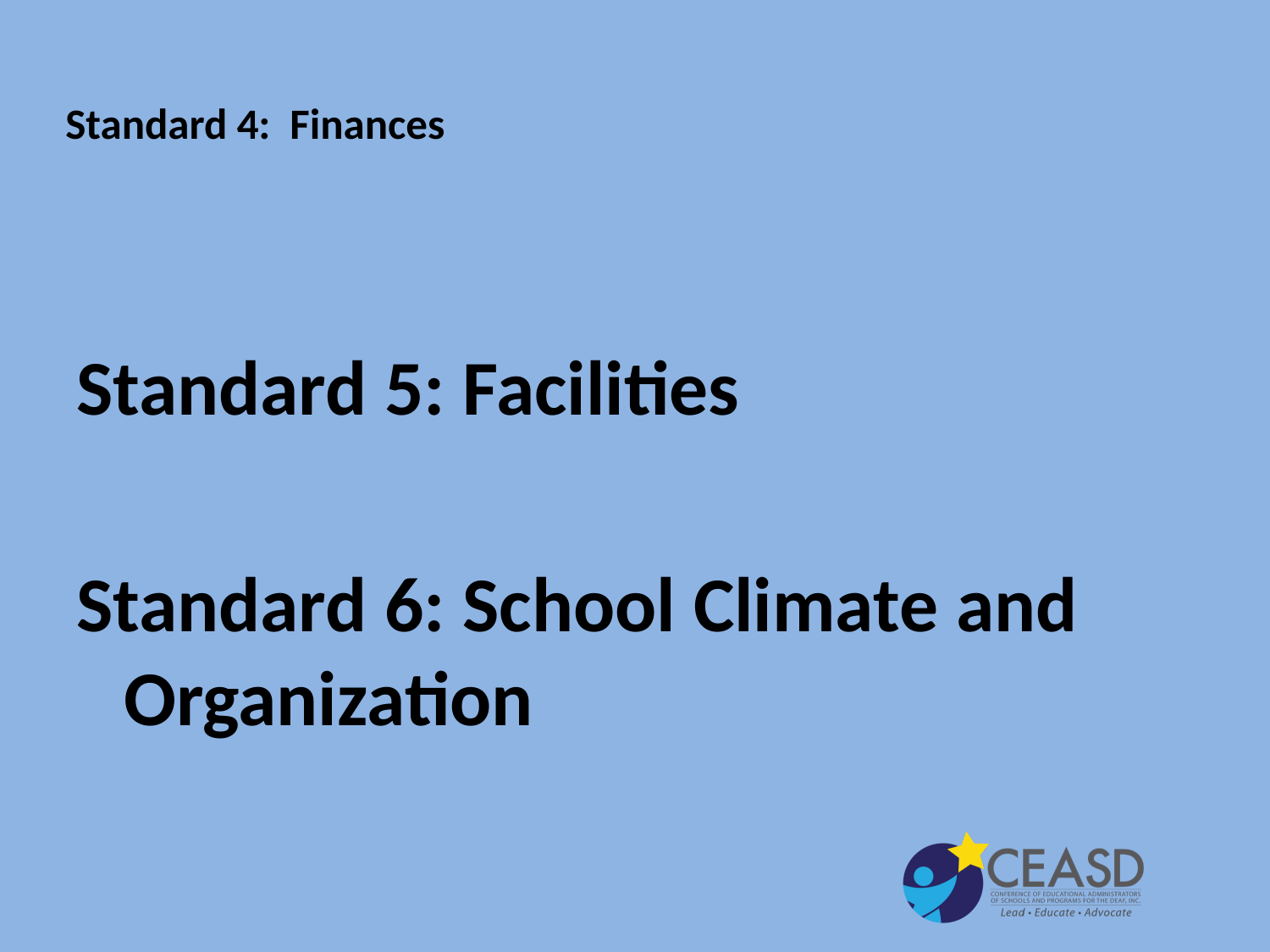

# Standard 4:  Finances

Standard 5: Facilities

Standard 6: School Climate and 	Organization